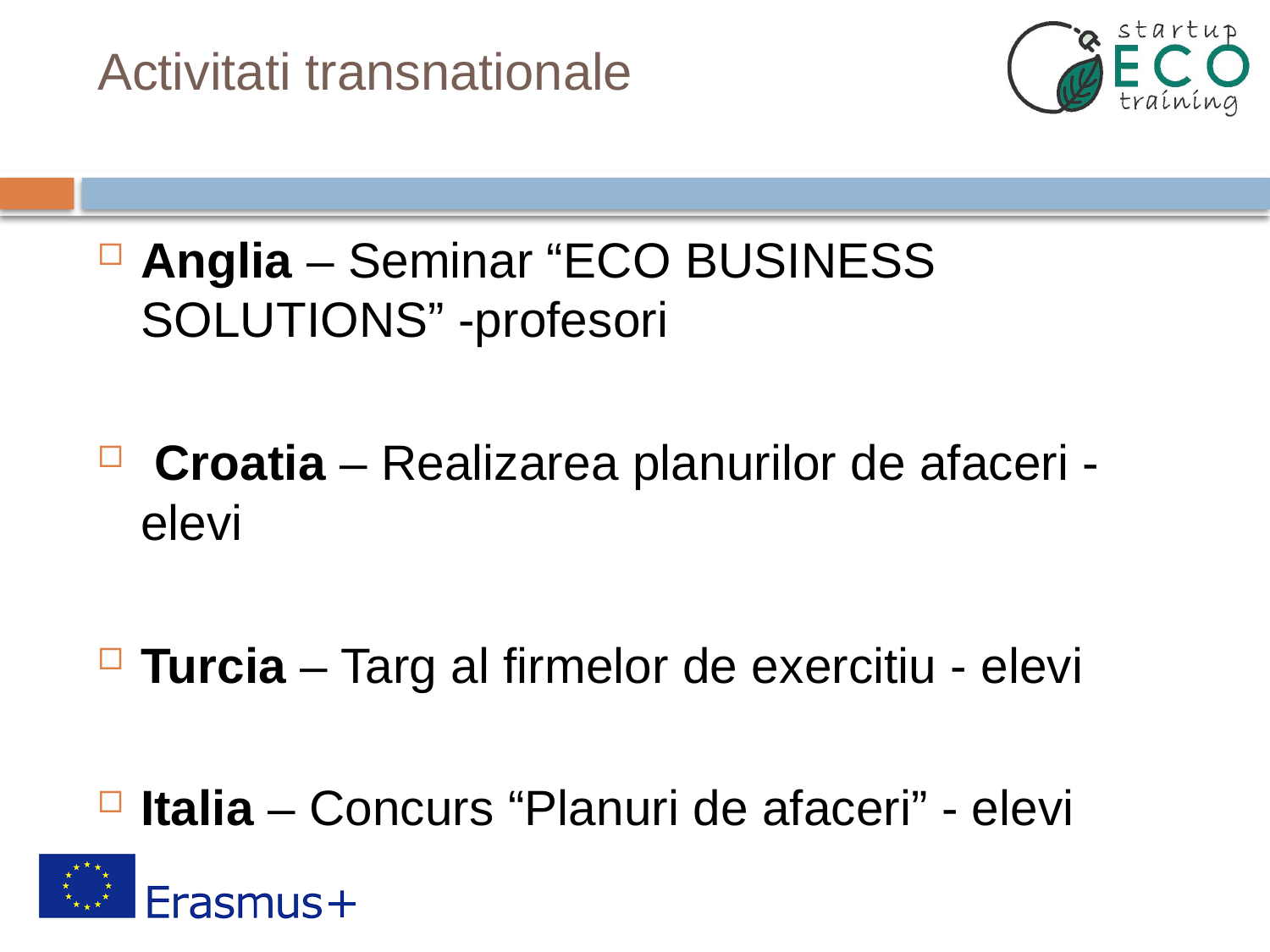

# Activitati transnationale
Anglia – Seminar “ECO BUSINESS SOLUTIONS” -profesori

 Croatia – Realizarea planurilor de afaceri - elevi

Turcia – Targ al firmelor de exercitiu - elevi

Italia – Concurs “Planuri de afaceri” - elevi